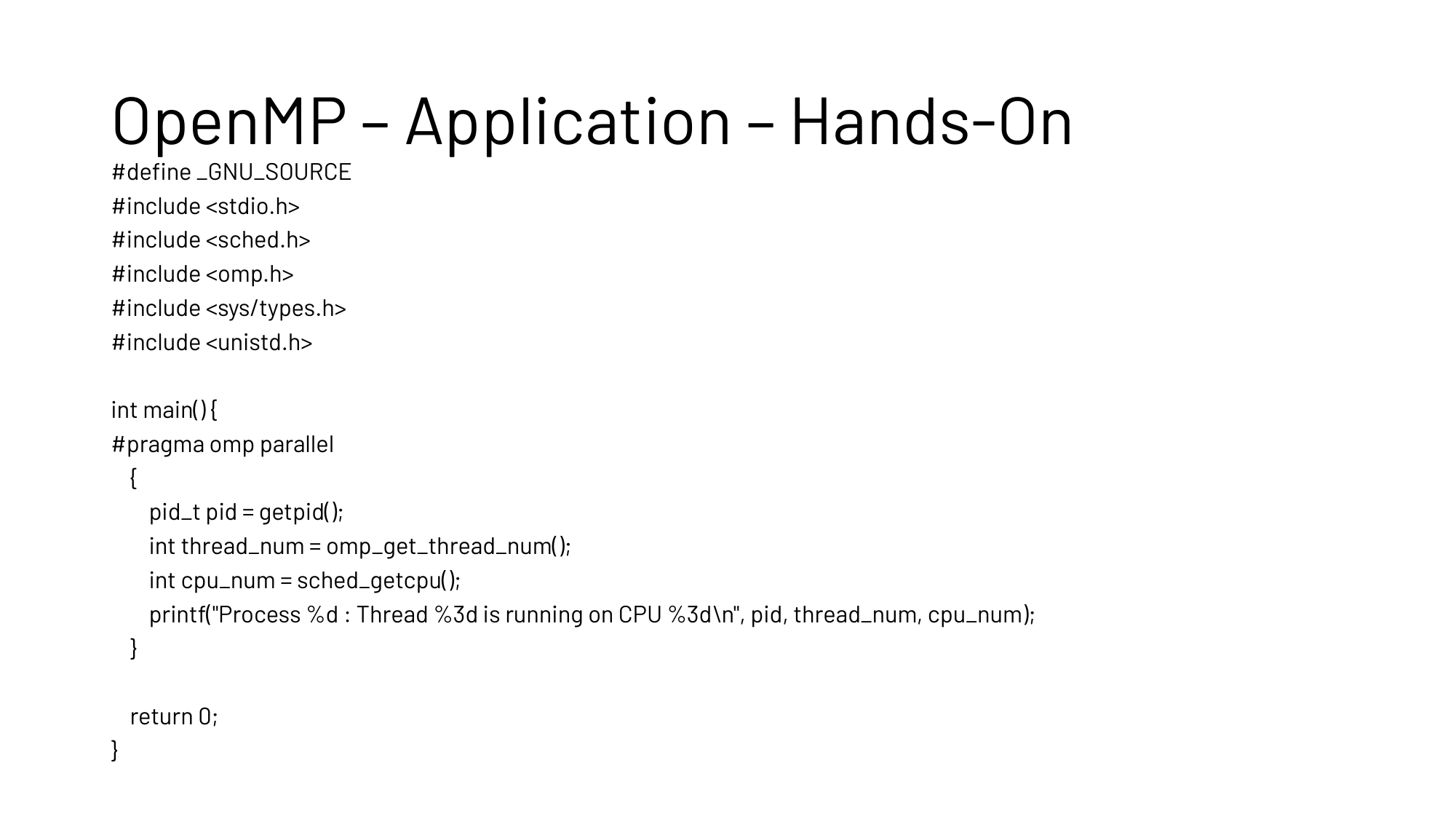

# OpenMP – Application – Hands-On
#define _GNU_SOURCE
#include <stdio.h>
#include <sched.h>
#include <omp.h>
#include <sys/types.h>
#include <unistd.h>

int main() {
#pragma omp parallel
    {
        pid_t pid = getpid();
        int thread_num = omp_get_thread_num();
        int cpu_num = sched_getcpu();
        printf("Process %d : Thread %3d is running on CPU %3d\n", pid, thread_num, cpu_num);
    }

    return 0;
}